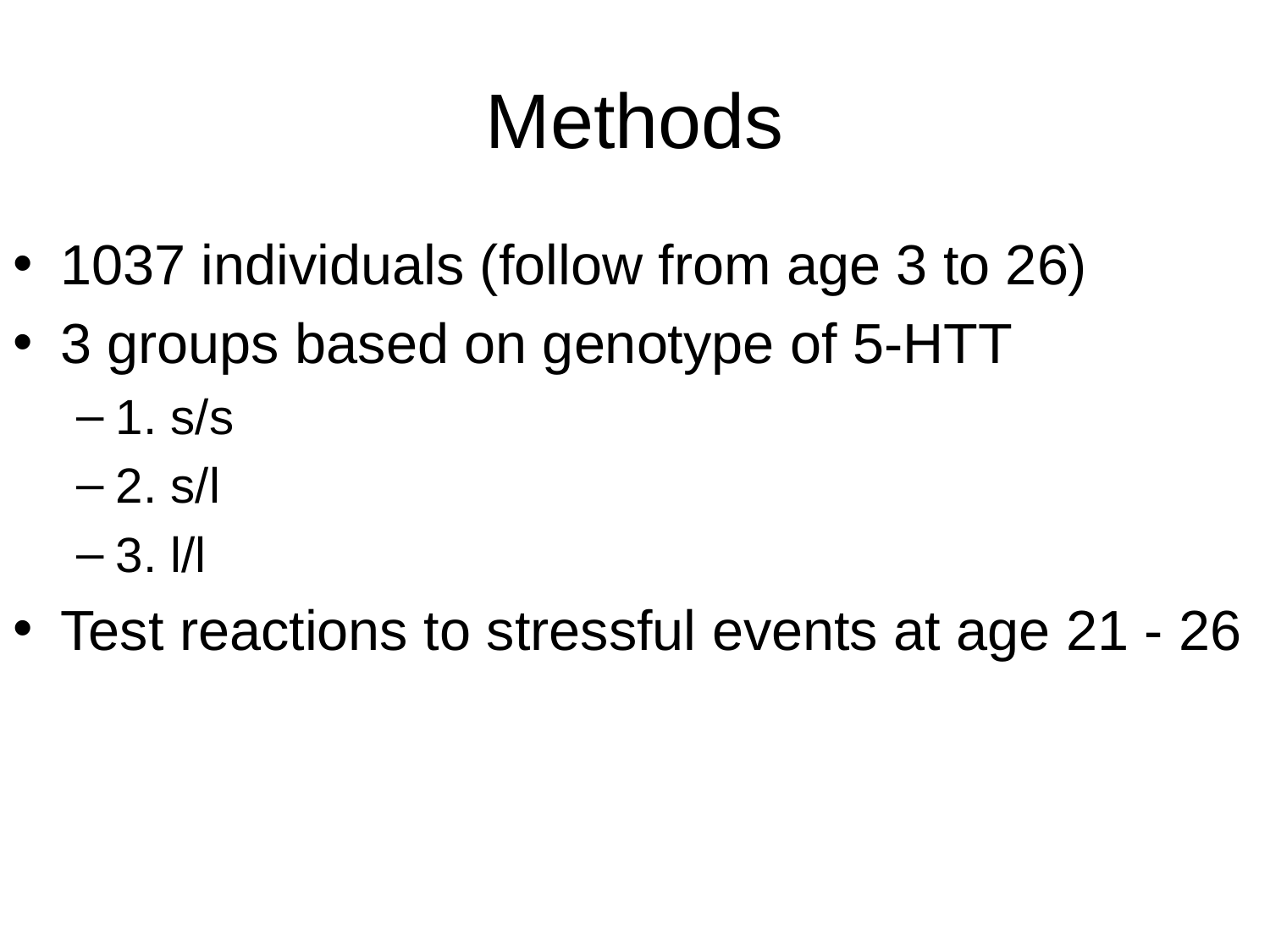

# Methods
1037 individuals (follow from age 3 to 26)
3 groups based on genotype of 5-HTT
1. s/s
2. s/l
3. l/l
Test reactions to stressful events at age 21 - 26